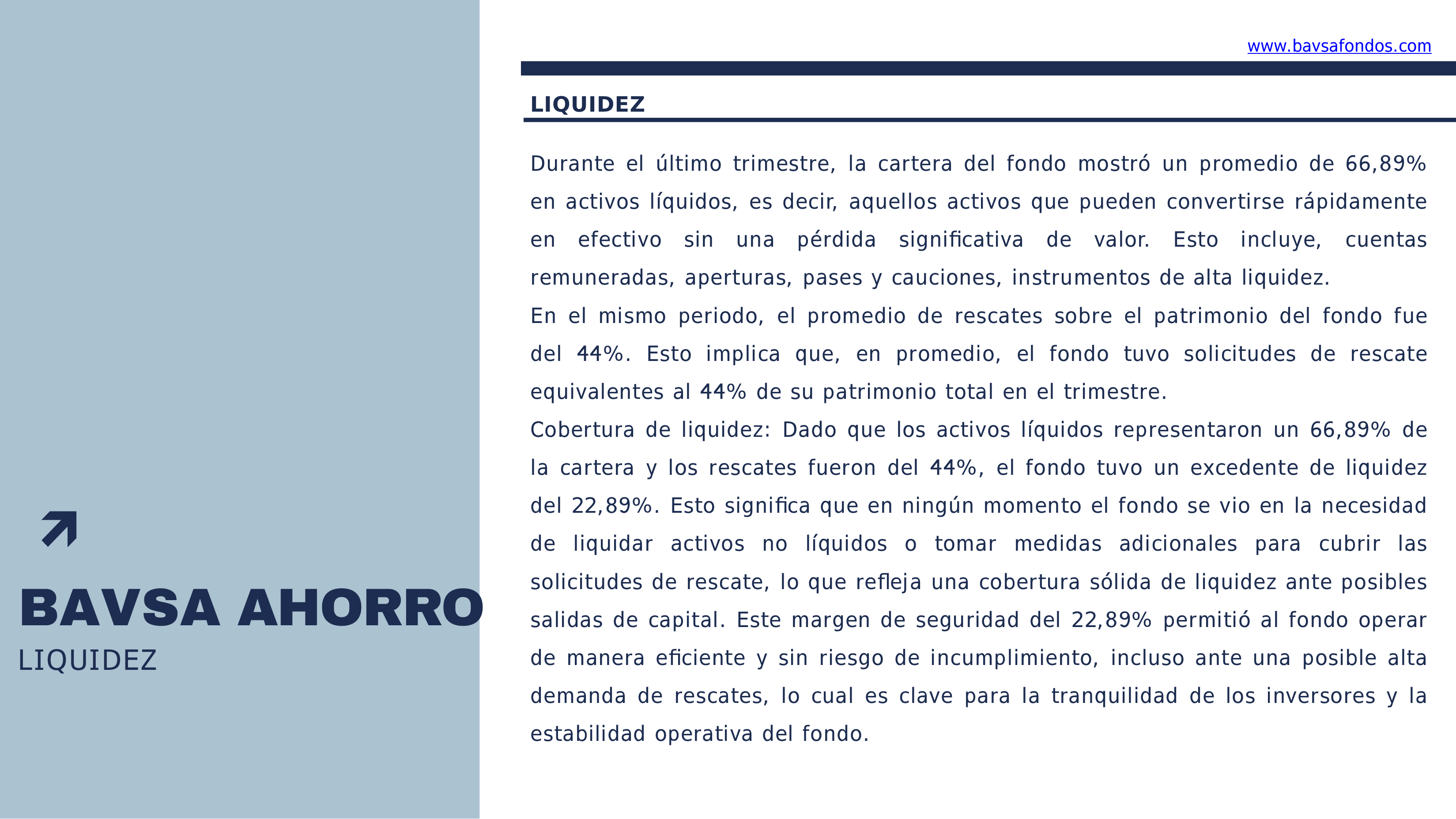

www.bavsafondos.com

LIQUIDEZ

Durante el último trimestre, la cartera del fondo mostró un promedio de 66,89% en activos líquidos, es decir, aquellos activos que pueden convertirse rápidamente en efectivo sin una pérdida significativa de valor. Esto incluye, cuentas remuneradas, aperturas, pases y cauciones, instrumentos de alta liquidez.
En el mismo periodo, el promedio de rescates sobre el patrimonio del fondo fue del 44%. Esto implica que, en promedio, el fondo tuvo solicitudes de rescate equivalentes al 44% de su patrimonio total en el trimestre.
Cobertura de liquidez: Dado que los activos líquidos representaron un 66,89% de la cartera y los rescates fueron del 44%, el fondo tuvo un excedente de liquidez del 22,89%. Esto significa que en ningún momento el fondo se vio en la necesidad de liquidar activos no líquidos o tomar medidas adicionales para cubrir las solicitudes de rescate, lo que refleja una cobertura sólida de liquidez ante posibles salidas de capital. Este margen de seguridad del 22,89% permitió al fondo operar de manera eficiente y sin riesgo de incumplimiento, incluso ante una posible alta demanda de rescates, lo cual es clave para la tranquilidad de los inversores y la estabilidad operativa del fondo.

BAVSA AHORRO
LIQUIDEZ